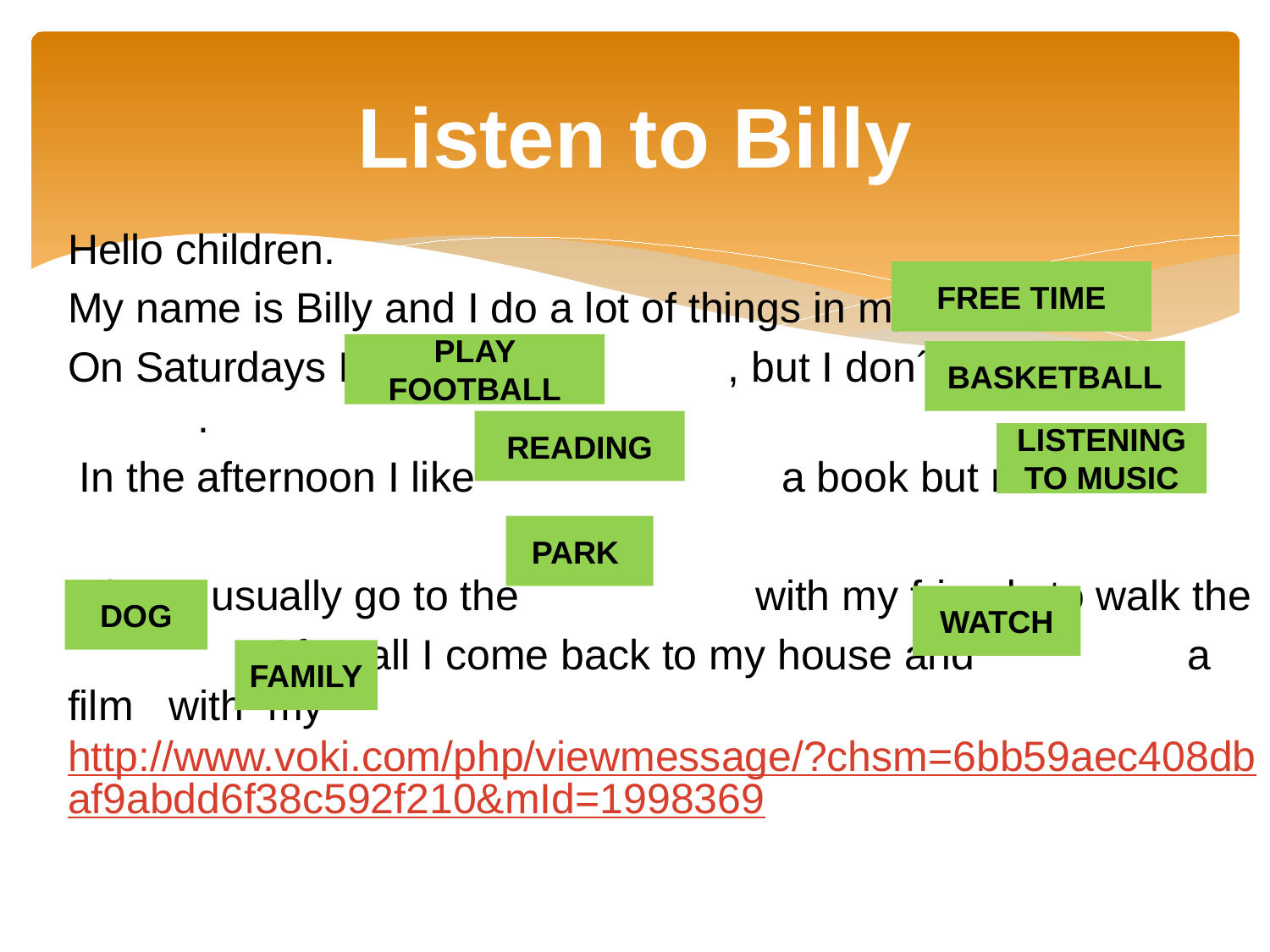

# Listen to Billy

Hello children.
My name is Billy and I do a lot of things in my
On Saturdays I                                , but I don´t play                              .
 In the afternoon I like                          a book but not l

 Then I usually go to the                    with my friends to walk the
               . After all I come back to my house and                  a film   with  my http://www.voki.com/php/viewmessage/?chsm=6bb59aec408dbaf9abdd6f38c592f210&mId=1998369

FREE TIME
PLAY FOOTBALL
BASKETBALL
READING
LISTENING TO MUSIC
PARK
DOG
WATCH
FAMILY